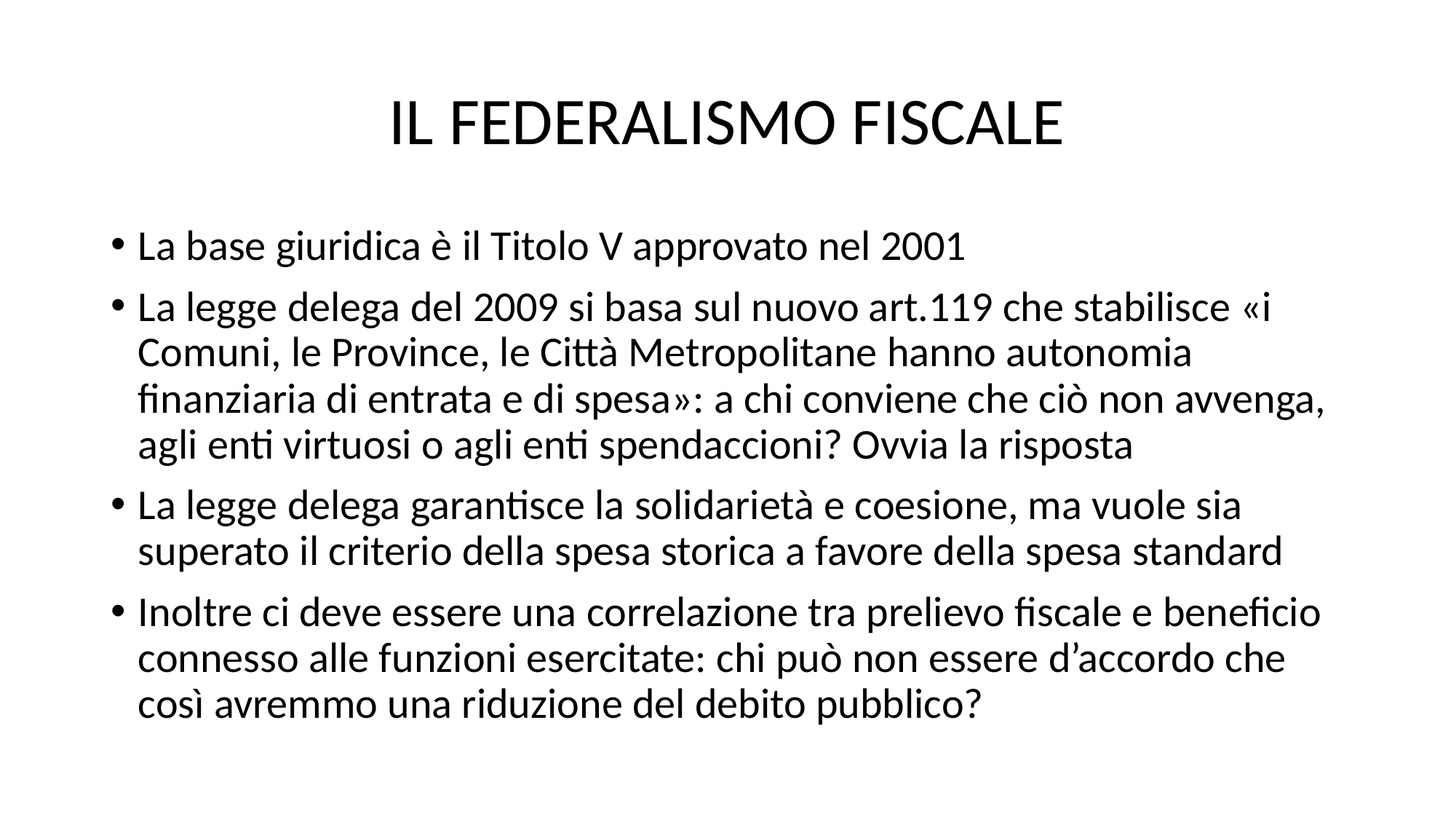

# IL FEDERALISMO FISCALE
La base giuridica è il Titolo V approvato nel 2001
La legge delega del 2009 si basa sul nuovo art.119 che stabilisce «i Comuni, le Province, le Città Metropolitane hanno autonomia finanziaria di entrata e di spesa»: a chi conviene che ciò non avvenga, agli enti virtuosi o agli enti spendaccioni? Ovvia la risposta
La legge delega garantisce la solidarietà e coesione, ma vuole sia superato il criterio della spesa storica a favore della spesa standard
Inoltre ci deve essere una correlazione tra prelievo fiscale e beneficio connesso alle funzioni esercitate: chi può non essere d’accordo che così avremmo una riduzione del debito pubblico?